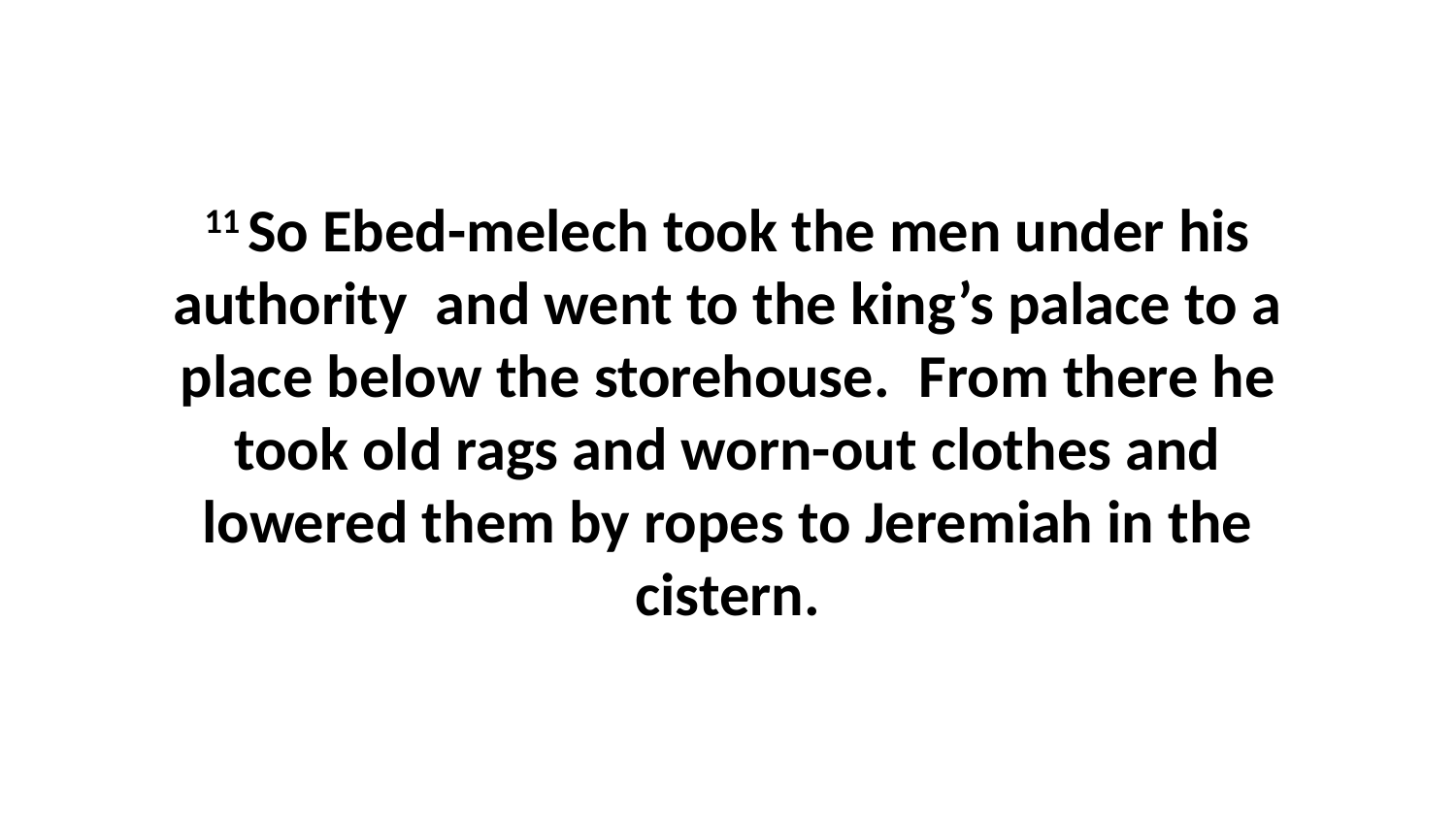

11 So Ebed-melech took the men under his authority  and went to the king’s palace to a place below the storehouse.  From there he took old rags and worn-out clothes and lowered them by ropes to Jeremiah in the cistern.